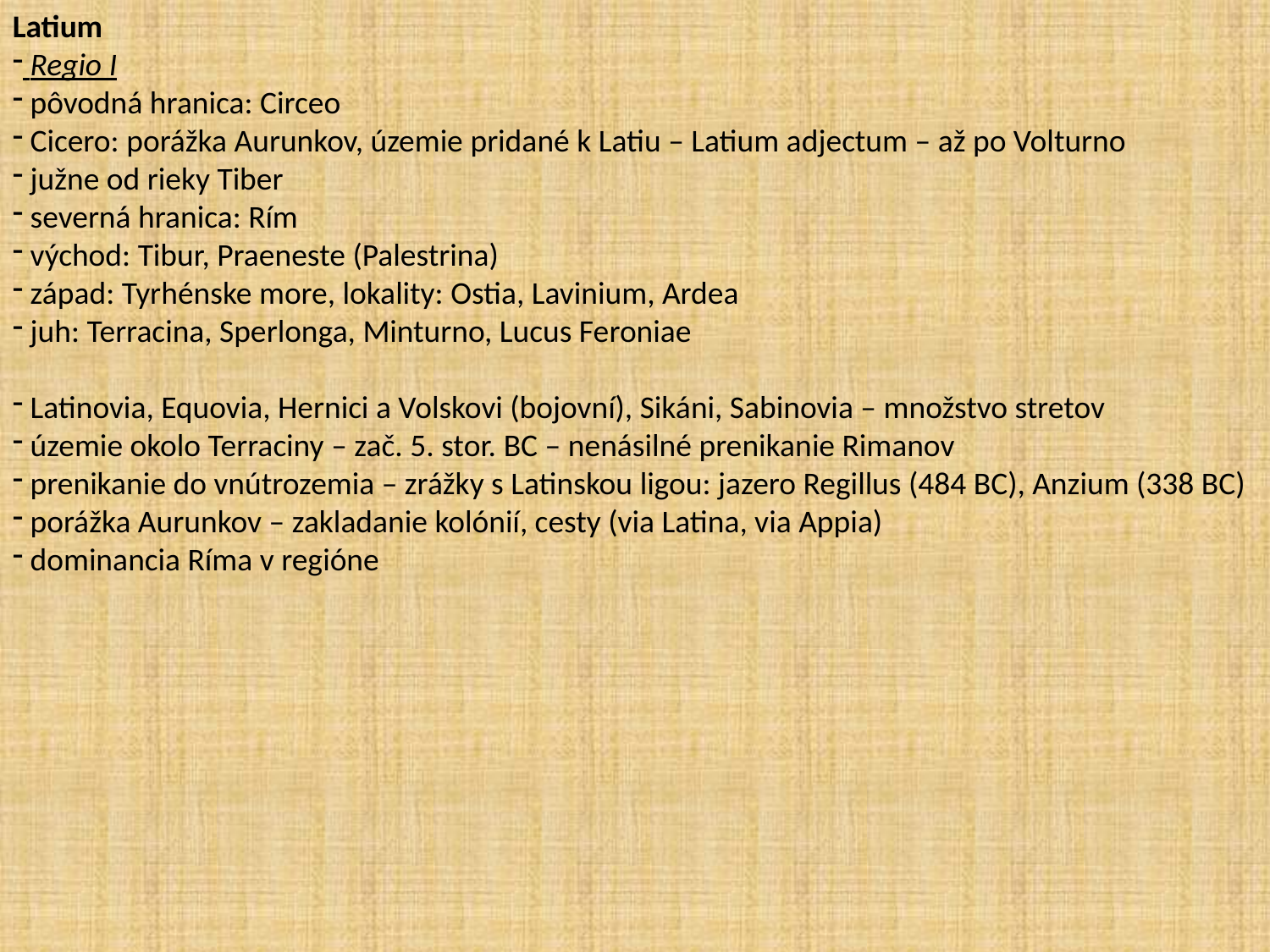

Latium
 Regio I
 pôvodná hranica: Circeo
 Cicero: porážka Aurunkov, územie pridané k Latiu – Latium adjectum – až po Volturno
 južne od rieky Tiber
 severná hranica: Rím
 východ: Tibur, Praeneste (Palestrina)
 západ: Tyrhénske more, lokality: Ostia, Lavinium, Ardea
 juh: Terracina, Sperlonga, Minturno, Lucus Feroniae

 Latinovia, Equovia, Hernici a Volskovi (bojovní), Sikáni, Sabinovia – množstvo stretov
 územie okolo Terraciny – zač. 5. stor. BC – nenásilné prenikanie Rimanov
 prenikanie do vnútrozemia – zrážky s Latinskou ligou: jazero Regillus (484 BC), Anzium (338 BC)
 porážka Aurunkov – zakladanie kolónií, cesty (via Latina, via Appia)
 dominancia Ríma v regióne